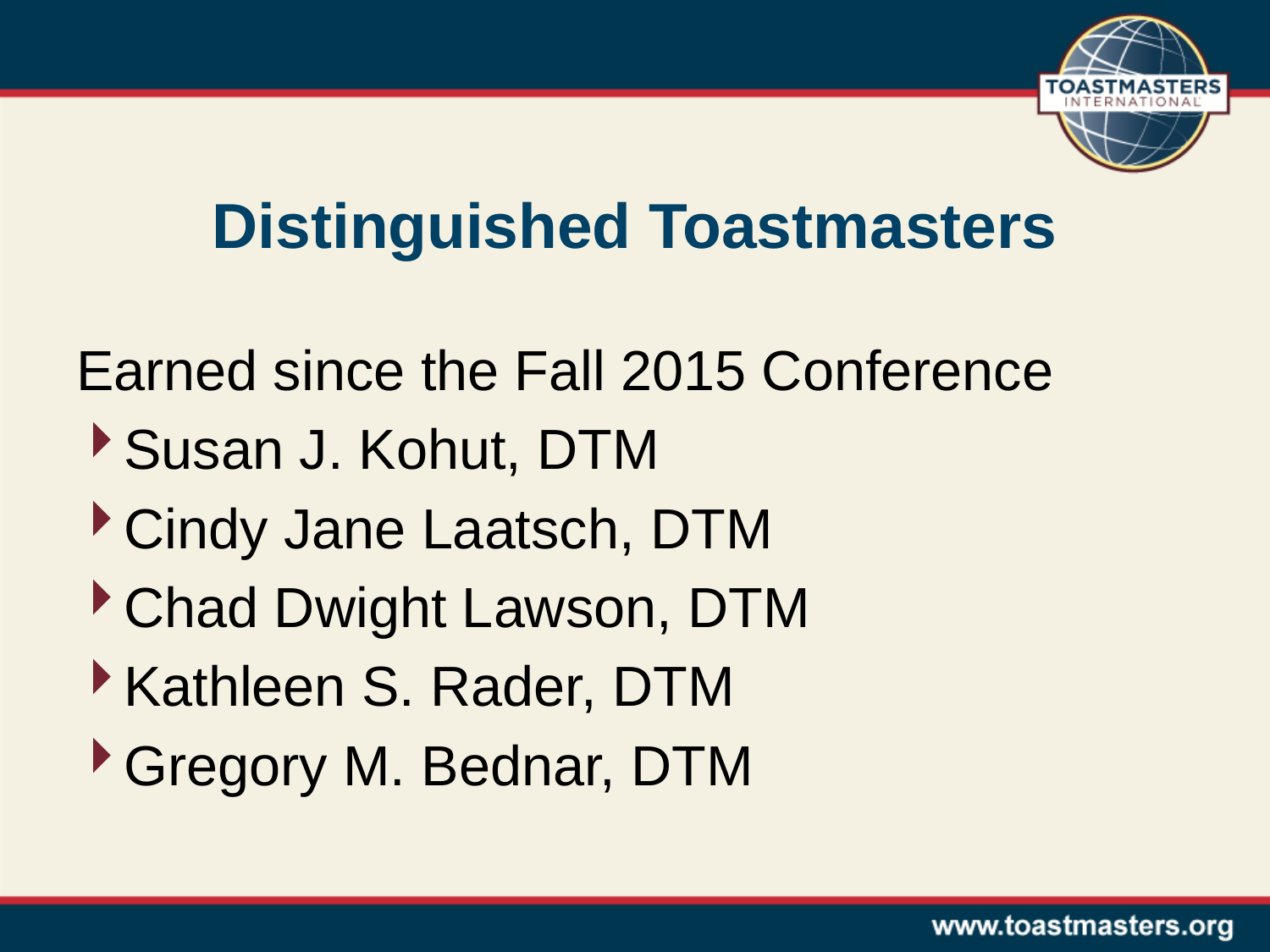

# Distinguished Toastmasters
Earned since the Fall 2015 Conference
Susan J. Kohut, DTM
Cindy Jane Laatsch, DTM
Chad Dwight Lawson, DTM
Kathleen S. Rader, DTM
Gregory M. Bednar, DTM